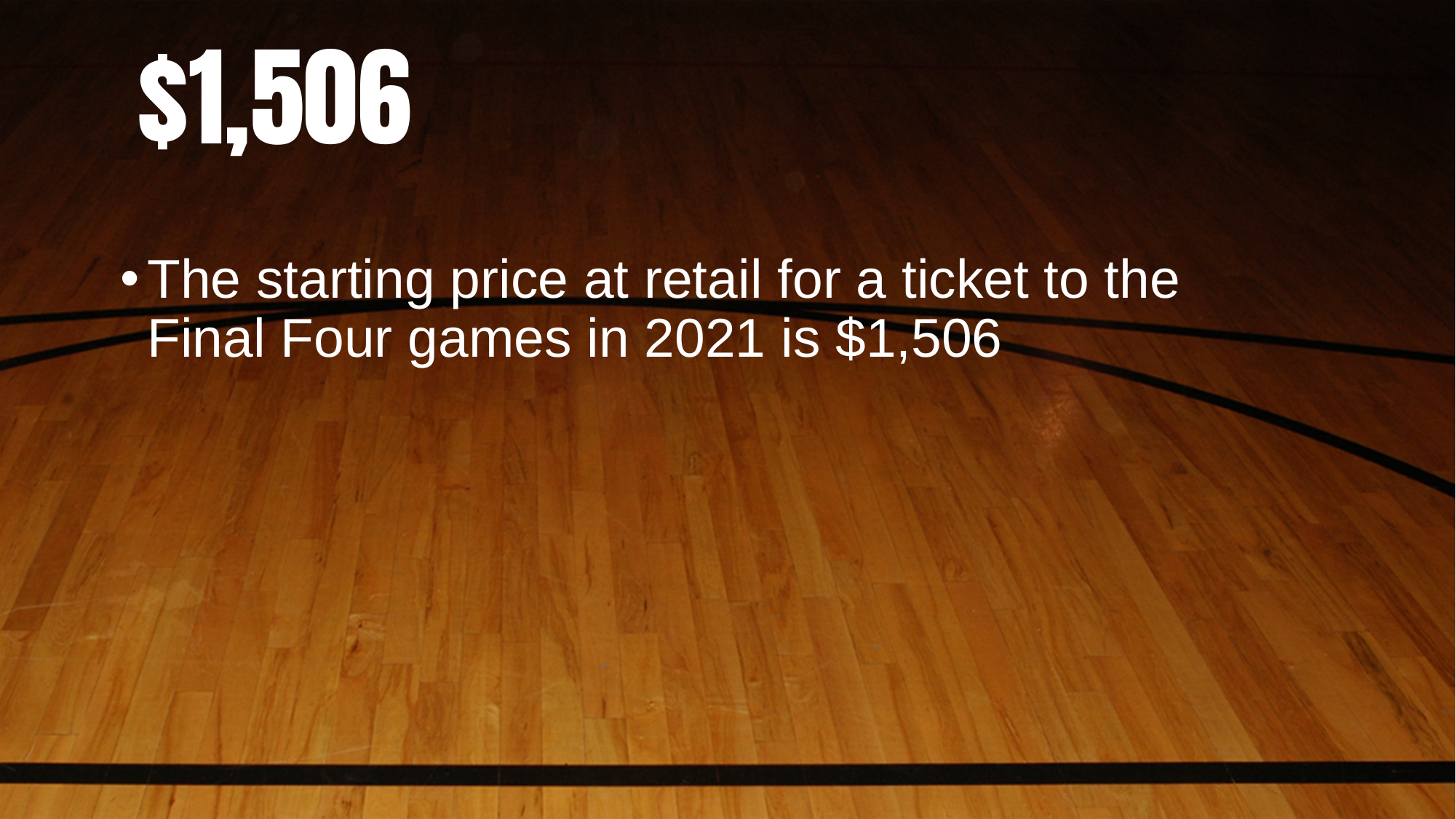

# $1,506
The starting price at retail for a ticket to the Final Four games in 2021 is $1,506